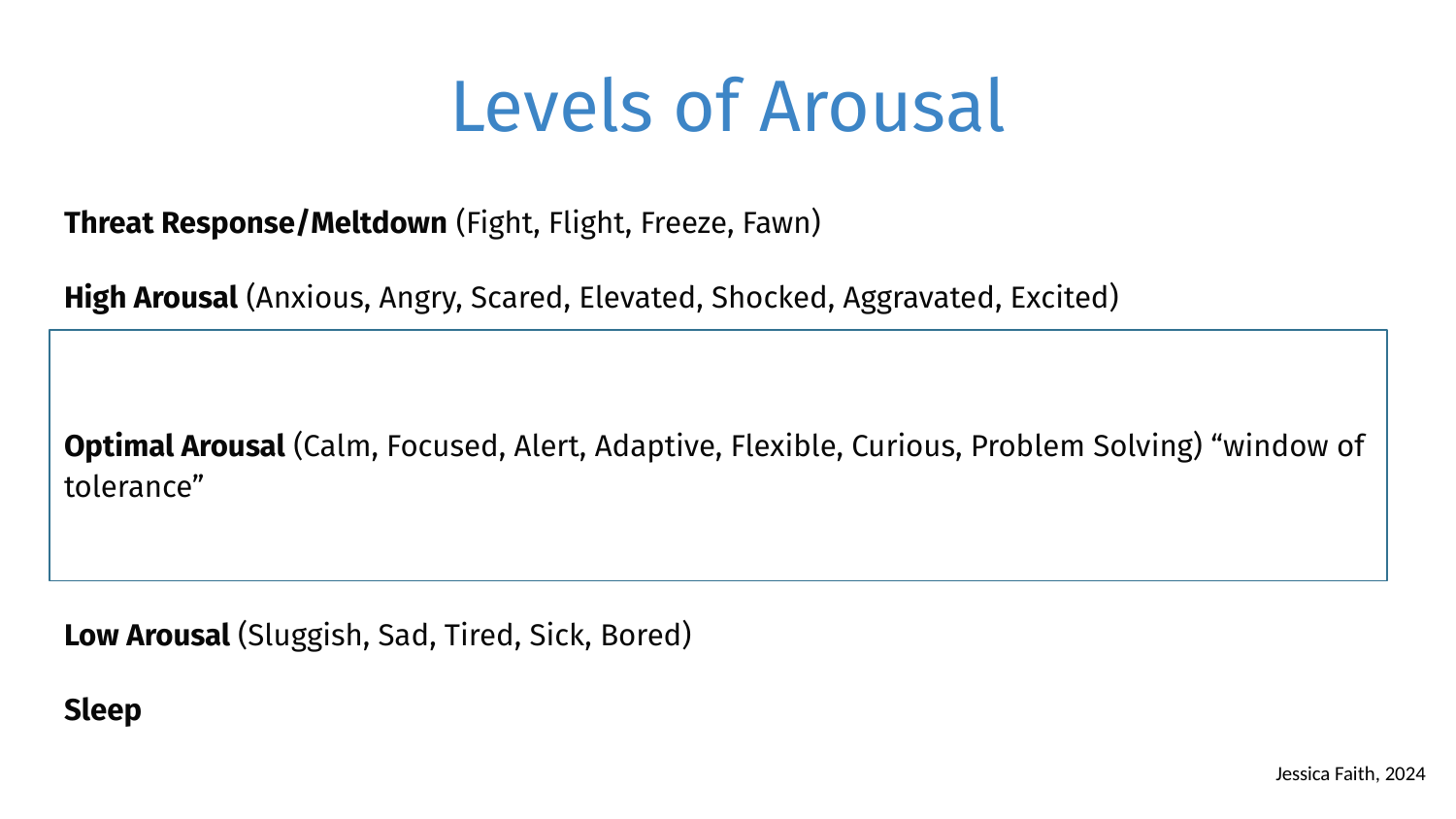

# Levels of Arousal
Threat Response/Meltdown (Fight, Flight, Freeze, Fawn)
High Arousal (Anxious, Angry, Scared, Elevated, Shocked, Aggravated, Excited)

Optimal Arousal (Calm, Focused, Alert, Adaptive, Flexible, Curious, Problem Solving) “window of tolerance”

Low Arousal (Sluggish, Sad, Tired, Sick, Bored)
Sleep

Jessica Faith, 2024